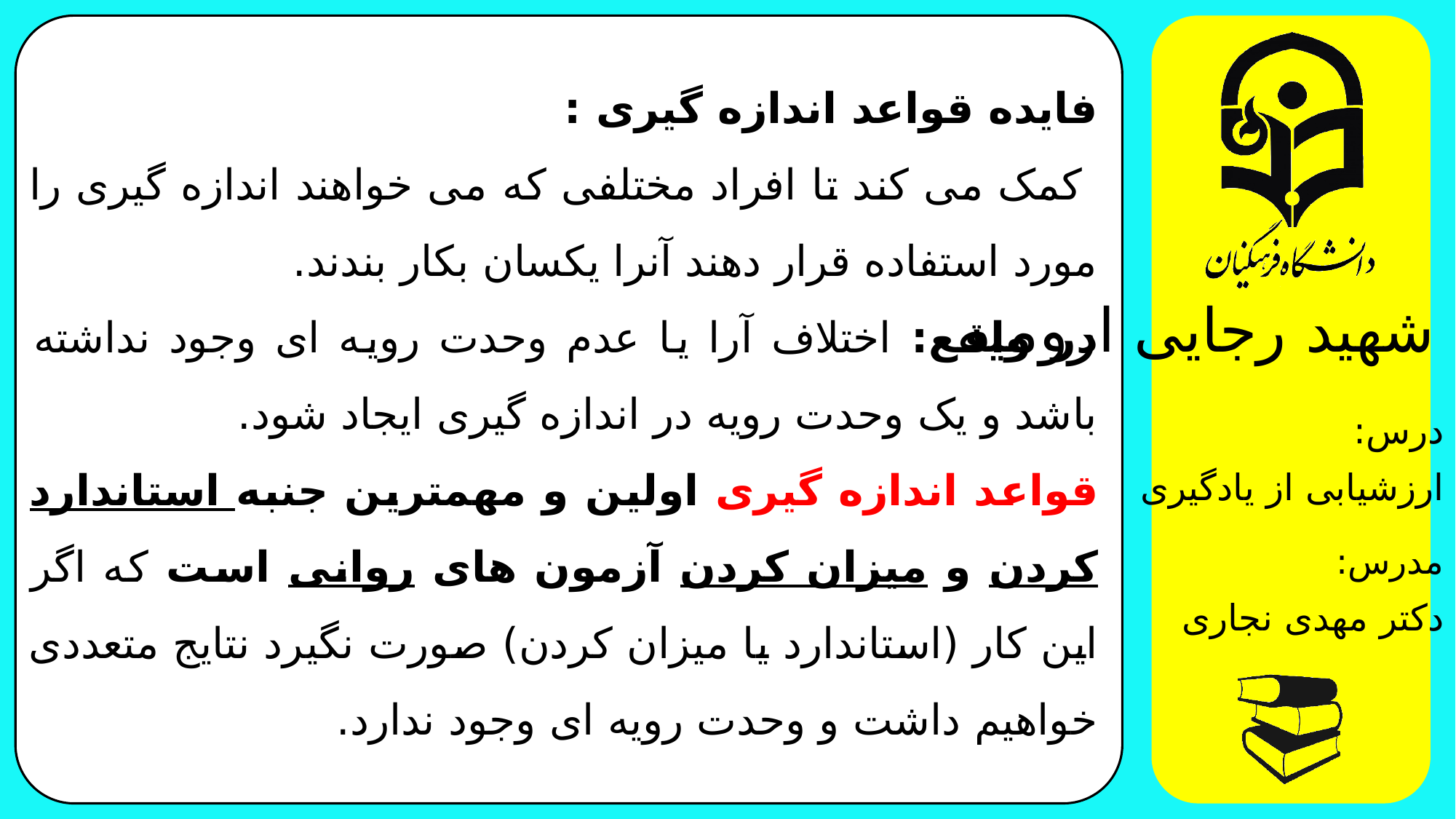

فایده قواعد اندازه گیری :
 کمک می کند تا افراد مختلفی که می خواهند اندازه گیری را مورد استفاده قرار دهند آنرا یکسان بکار بندند.
در واقع: اختلاف آرا یا عدم وحدت رویه ای وجود نداشته باشد و یک وحدت رویه در اندازه گیری ایجاد شود.
قواعد اندازه گیری اولین و مهمترین جنبه استاندارد کردن و میزان کردن آزمون های روانی است که اگر این کار (استاندارد یا میزان کردن) صورت نگیرد نتایج متعددی خواهیم داشت و وحدت رویه ای وجود ندارد.